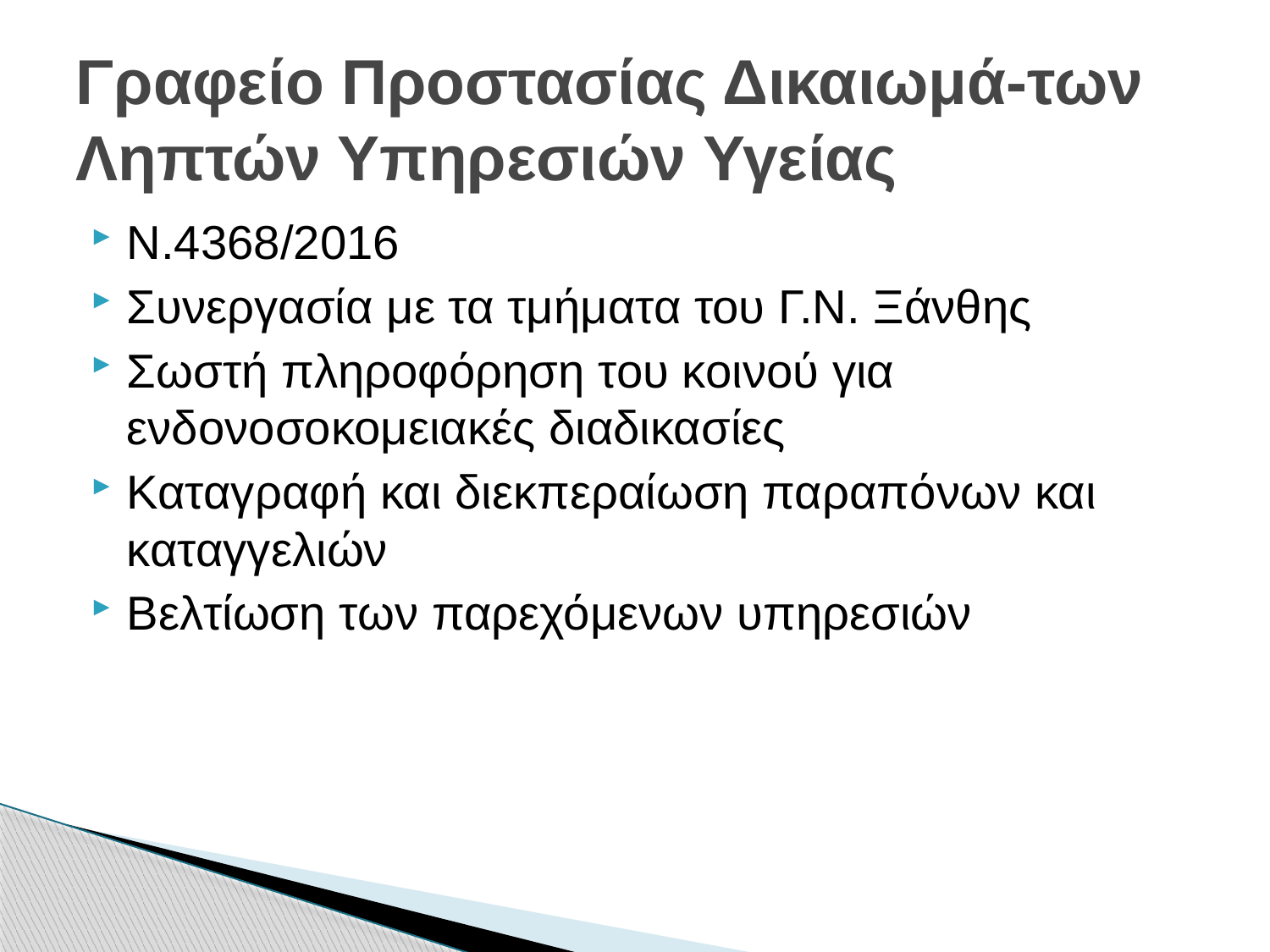

# Γραφείο Προστασίας Δικαιωμά-των Ληπτών Υπηρεσιών Υγείας
Ν.4368/2016
Συνεργασία με τα τμήματα του Γ.Ν. Ξάνθης
Σωστή πληροφόρηση του κοινού για ενδονοσοκομειακές διαδικασίες
Καταγραφή και διεκπεραίωση παραπόνων και καταγγελιών
Βελτίωση των παρεχόμενων υπηρεσιών